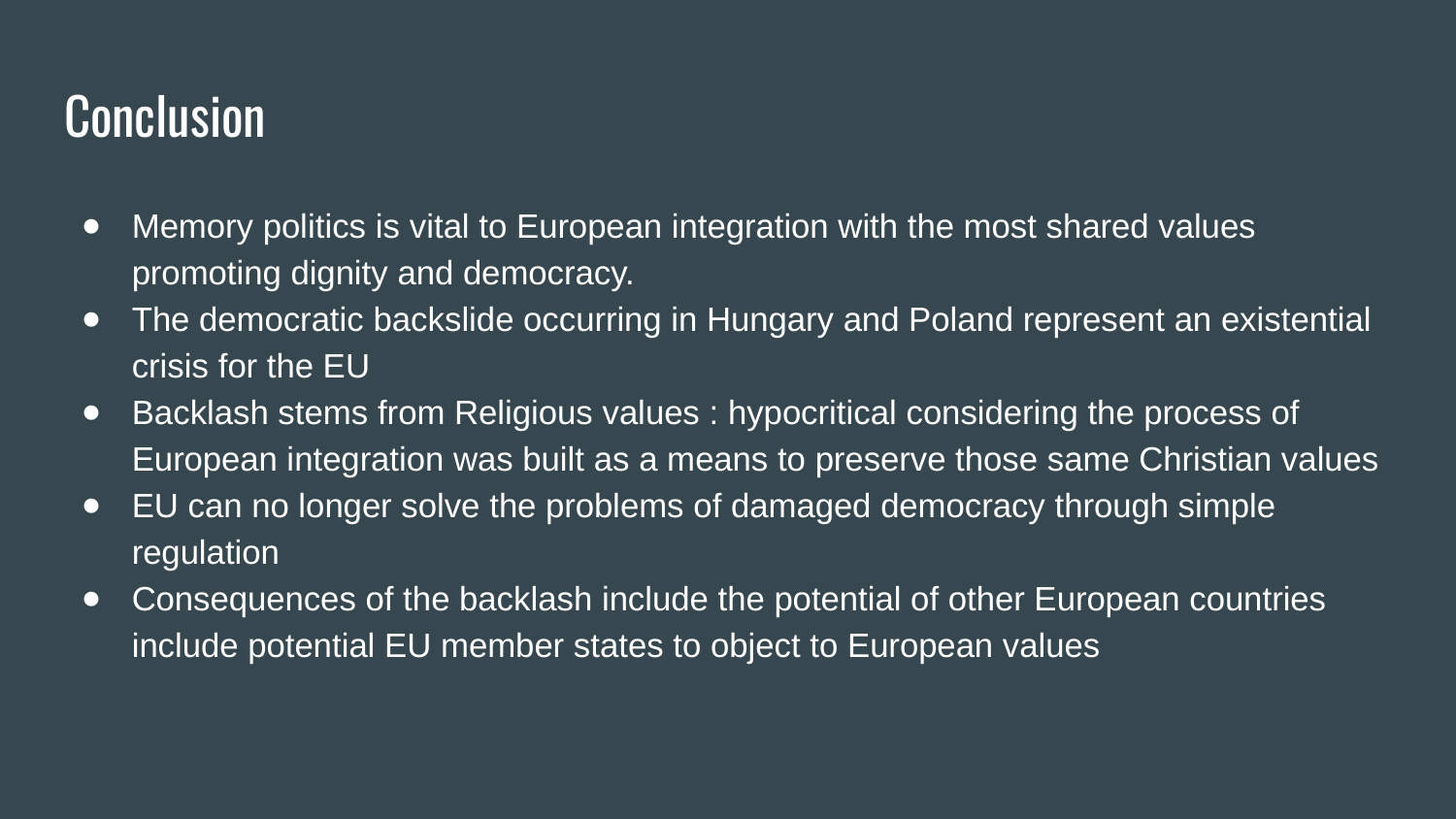

# Conclusion
Memory politics is vital to European integration with the most shared values promoting dignity and democracy.
The democratic backslide occurring in Hungary and Poland represent an existential crisis for the EU
Backlash stems from Religious values : hypocritical considering the process of European integration was built as a means to preserve those same Christian values
EU can no longer solve the problems of damaged democracy through simple regulation
Consequences of the backlash include the potential of other European countries include potential EU member states to object to European values